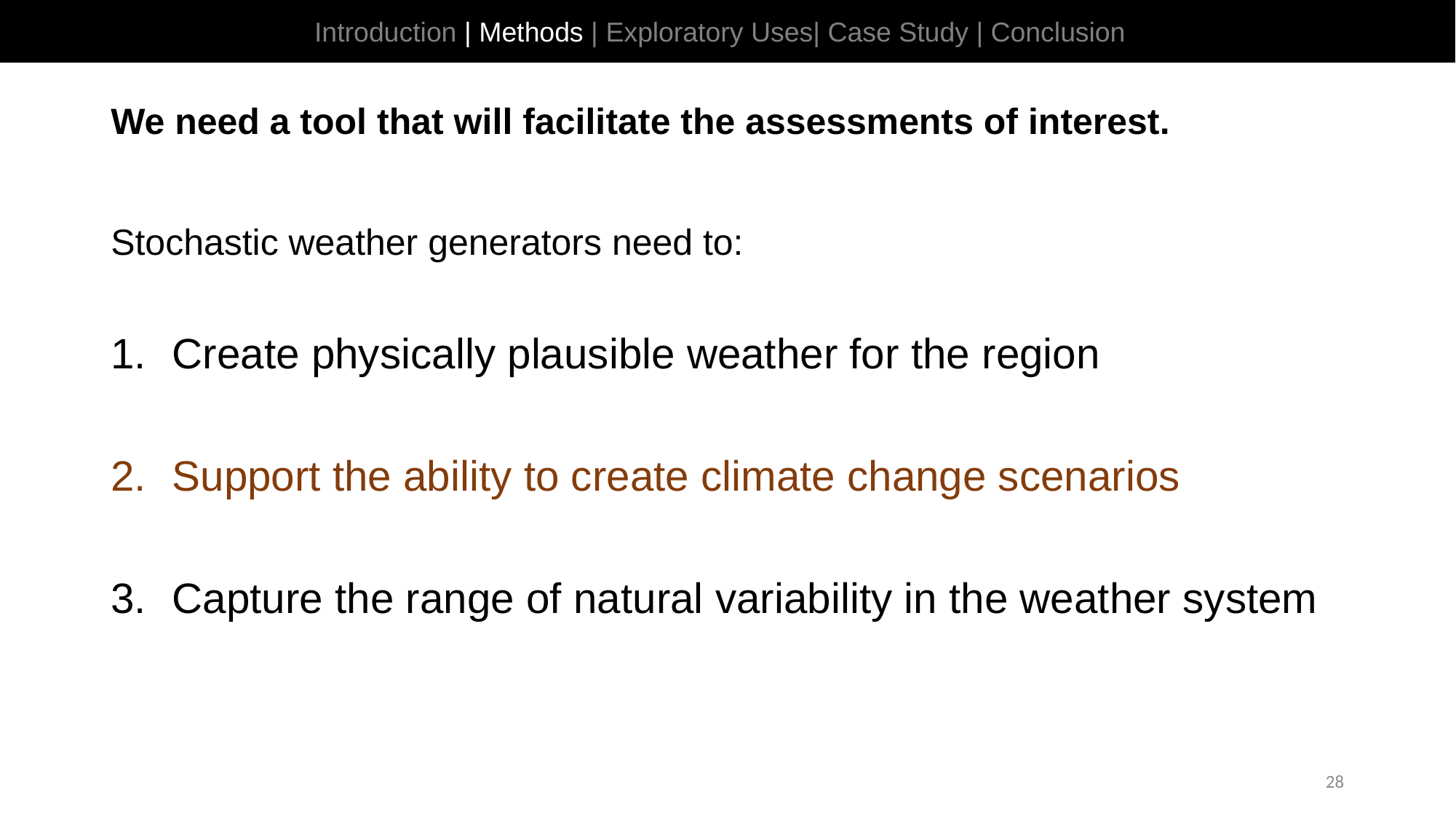

Introduction | Methods | Exploratory Uses| Case Study | Conclusion
# We need a tool that will facilitate the assessments of interest.
Stochastic weather generators need to:

Create physically plausible weather for the region

Support the ability to create climate change scenarios

Capture the range of natural variability in the weather system

28